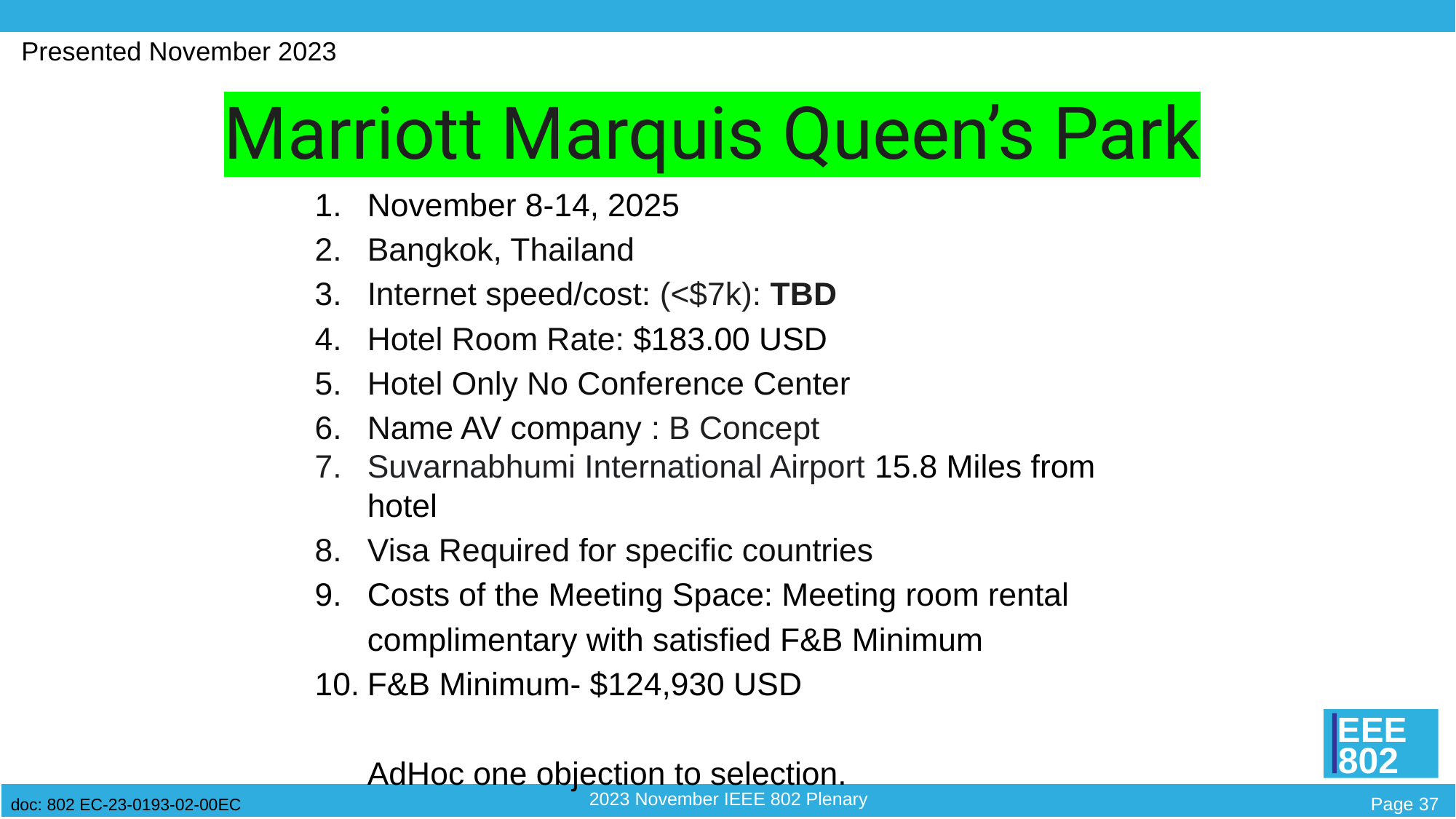

Presented November 2023
Marriott Marquis Queen’s Park
November 8-14, 2025
Bangkok, Thailand
Internet speed/cost: (<$7k): TBD
Hotel Room Rate: $183.00 USD
Hotel Only No Conference Center
Name AV company : B Concept
Suvarnabhumi International Airport 15.8 Miles from hotel
Visa Required for specific countries
Costs of the Meeting Space: Meeting room rental complimentary with satisfied F&B Minimum
F&B Minimum- $124,930 USD
AdHoc one objection to selection.